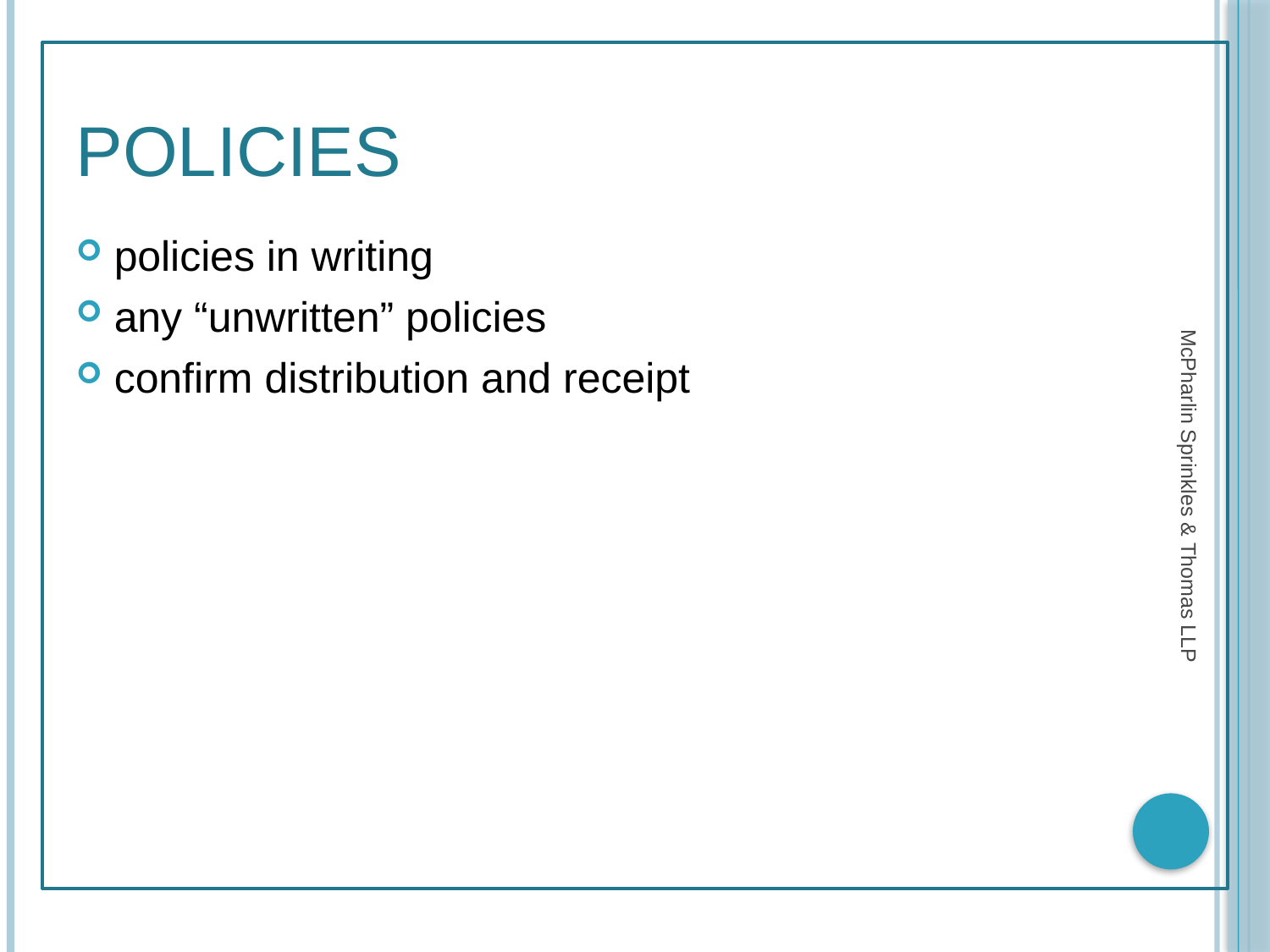

# policies

policies in writing
any “unwritten” policies
confirm distribution and receipt

McPharlin Sprinkles & Thomas LLP